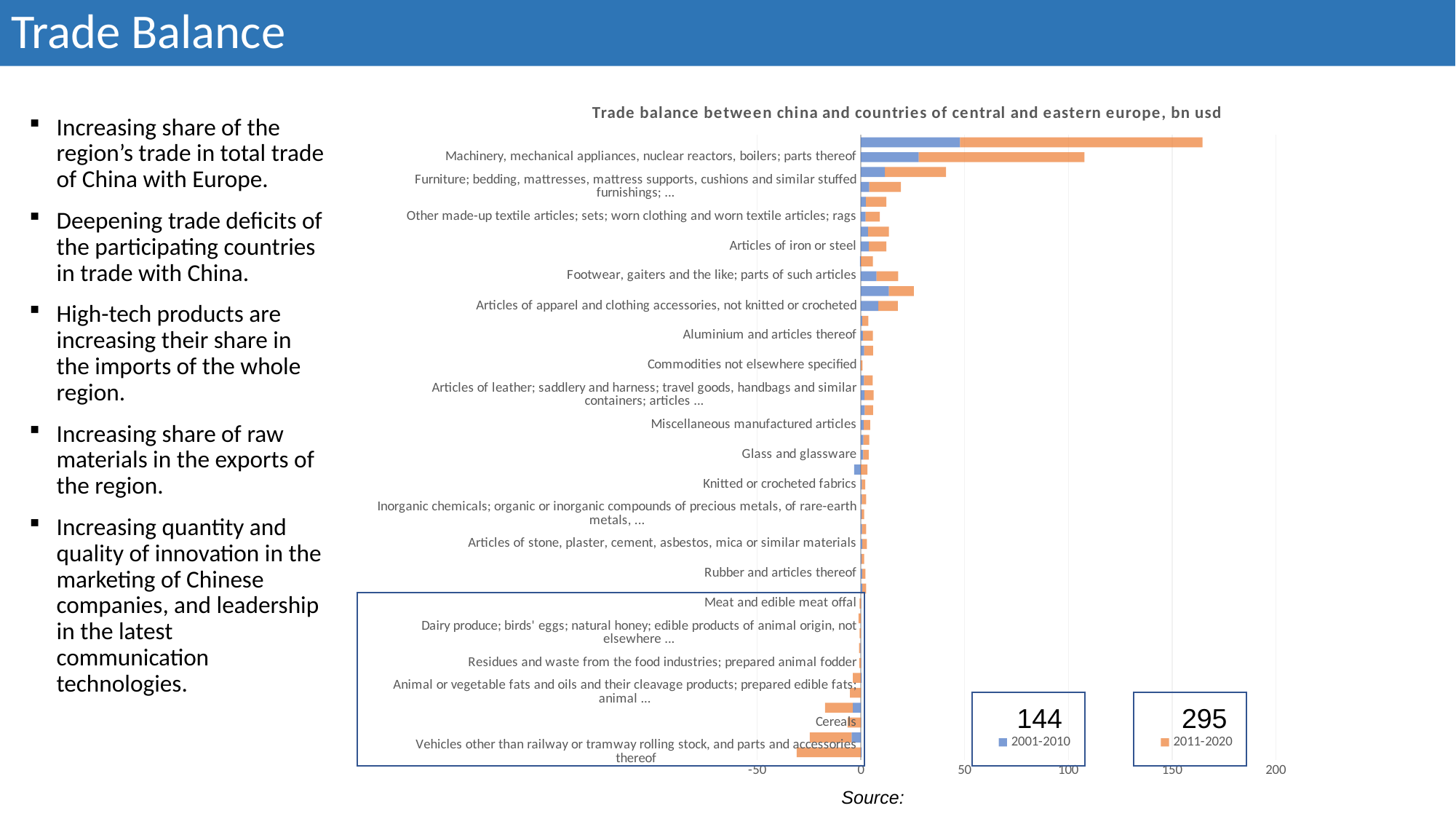

Trade Balance

### Chart: Trade balance between china and countries of central and eastern europe, bn usd

| Category | 2001-2010 | 2011-2020 |
|---|---|---|
| Vehicles other than railway or tramway rolling stock, and parts and accessories thereof | 0.385659 | -30.963806 |
| Ores, slag and ash | -4.490023 | -20.194653 |
| Cereals | 0.04523 | -6.386944 |
| Copper and articles thereof | -3.896741 | -13.367476 |
| Animal or vegetable fats and oils and their cleavage products; prepared edible fats; animal ... | -0.016765 | -5.273119 |
| Wood and articles of wood; wood charcoal | 0.384296 | -3.879606 |
| Residues and waste from the food industries; prepared animal fodder | 0.038184 | -0.756906 |
| Mineral fuels, mineral oils and products of their distillation; bituminous substances; mineral ... | -0.281509 | -0.636539 |
| Dairy produce; birds' eggs; natural honey; edible products of animal origin, not elsewhere ... | -0.046465 | -0.583073 |
| Pulp of wood or of other fibrous cellulosic material; recovered (waste and scrap) paper or ... | -0.108915 | -1.014665 |
| Meat and edible meat offal | 0.068994 | -0.609174 |
| Man-made staple fibres | 0.708307 | 1.850639 |
| Rubber and articles thereof | 0.583924 | 1.609821 |
| Prepared feathers and down and articles made of feathers or of down; artificial flowers; articles ... | 0.244792 | 1.358792 |
| Articles of stone, plaster, cement, asbestos, mica or similar materials | 0.664148 | 2.175242 |
| Impregnated, coated, covered or laminated textile fabrics; textile articles of a kind suitable ... | 0.511626 | 2.049246 |
| Inorganic chemicals; organic or inorganic compounds of precious metals, of rare-earth metals, ... | 0.369965 | 1.239131 |
| Paper and paperboard; articles of paper pulp, of paper or of paperboard | 0.465539 | 2.021756 |
| Knitted or crocheted fabrics | 0.424248 | 1.681482 |
| Iron and steel | -3.256458 | 3.150545 |
| Glass and glassware | 1.170948 | 2.591957 |
| Ceramic products | 1.256436 | 2.740127 |
| Miscellaneous manufactured articles | 1.286714 | 3.185804 |
| Man-made filaments; strip and the like of man-made textile materials | 1.826577 | 3.994418 |
| Articles of leather; saddlery and harness; travel goods, handbags and similar containers; articles ... | 1.712747 | 4.420834 |
| Miscellaneous articles of base metal | 1.475703 | 4.250069 |
| Commodities not elsewhere specified | -0.164082 | 0.775441 |
| Tools, implements, cutlery, spoons and forks, of base metal; parts thereof of base metal | 1.547823 | 4.332254 |
| Aluminium and articles thereof | 0.987596 | 4.755768 |
| Miscellaneous chemical products | 0.703523 | 2.888201 |
| Articles of apparel and clothing accessories, not knitted or crocheted | 8.383234 | 9.409985 |
| Articles of apparel and clothing accessories, knitted or crocheted | 13.520916 | 12.028896 |
| Footwear, gaiters and the like; parts of such articles | 7.554497 | 10.377158 |
| Organic chemicals | -0.427679 | 5.777746 |
| Articles of iron or steel | 3.844345 | 8.418338 |
| Plastics and articles thereof | 3.447181 | 10.052831 |
| Other made-up textile articles; sets; worn clothing and worn textile articles; rags | 2.300555 | 6.840363 |
| Toys, games and sports requisites; parts and accessories thereof | 2.376799 | 9.858035 |
| Furniture; bedding, mattresses, mattress supports, cushions and similar stuffed furnishings; ... | 4.018941 | 15.2327 |
| Optical, photographic, cinematographic, measuring, checking, precision, medical or surgical ... | 11.526709 | 29.535517 |
| Machinery, mechanical appliances, nuclear reactors, boilers; parts thereof | 27.853626 | 79.861106 |
| Electrical machinery and equipment and parts thereof; sound recorders and reproducers, television ... | 47.740368 | 116.877378 |
Increasing share of the region’s trade in total trade of China with Europe.
Deepening trade deficits of the participating countries in trade with China.
High-tech products are increasing their share in the imports of the whole region.
Increasing share of raw materials in the exports of the region.
Increasing quantity and quality of innovation in the marketing of Chinese companies, and leadership in the latest communication technologies.

144     	         295
Source: ITC, BAS